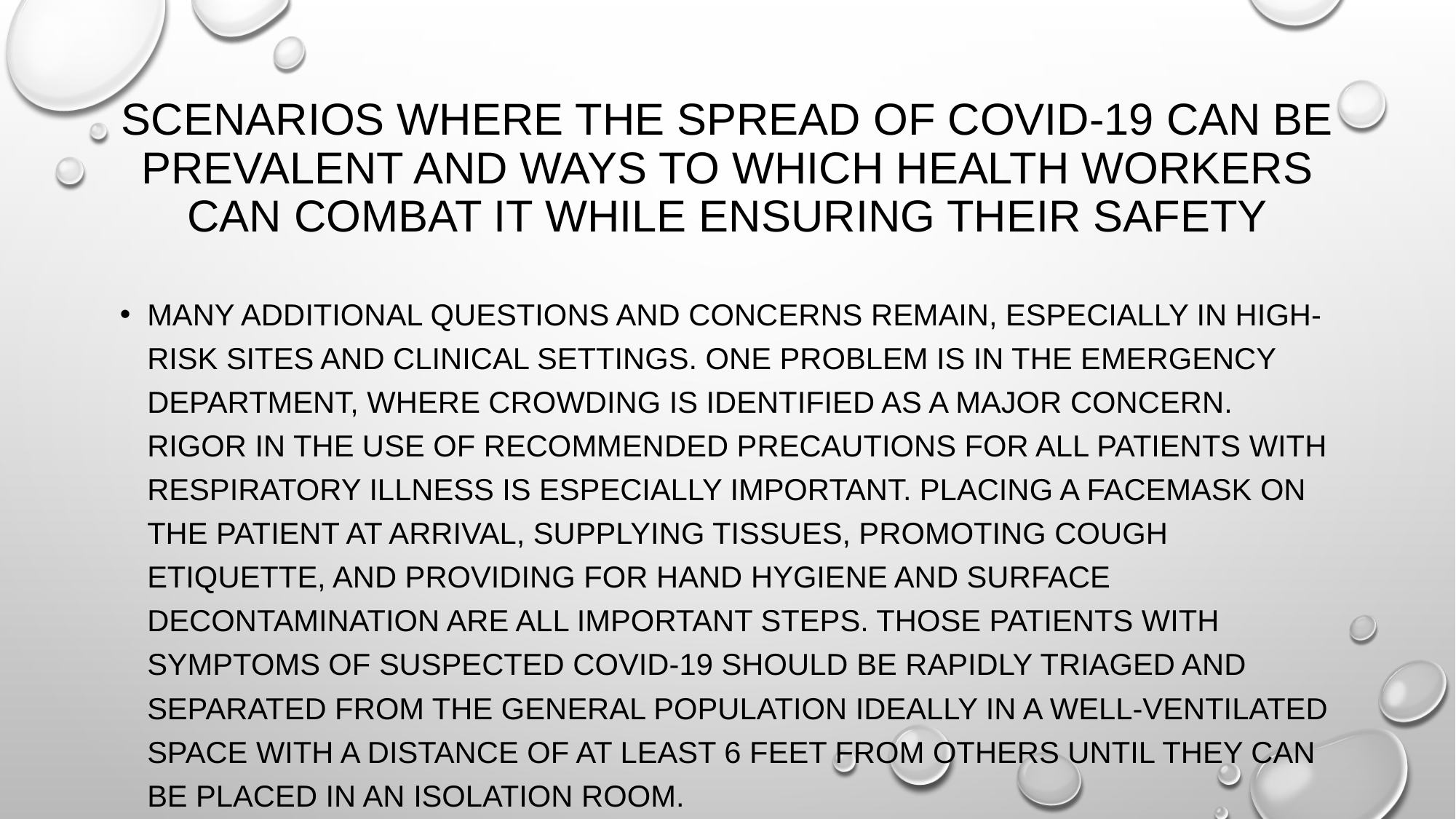

# Scenarios where the spread of covid-19 can be prevalent and ways to which health workers can combat it while ensuring their safety
Many additional questions and concerns remain, especially in high-risk sites and clinical settings. One problem is in the emergency department, where crowding is identified as a major concern. Rigor in the use of recommended precautions for all patients with respiratory illness is especially important. Placing a facemask on the patient at arrival, supplying tissues, promoting cough etiquette, and providing for hand hygiene and surface decontamination are all important steps. Those patients with symptoms of suspected COVID-19 should be rapidly triaged and separated from the general population ideally in a well-ventilated space with a distance of at least 6 feet from others until they can be placed in an isolation room.